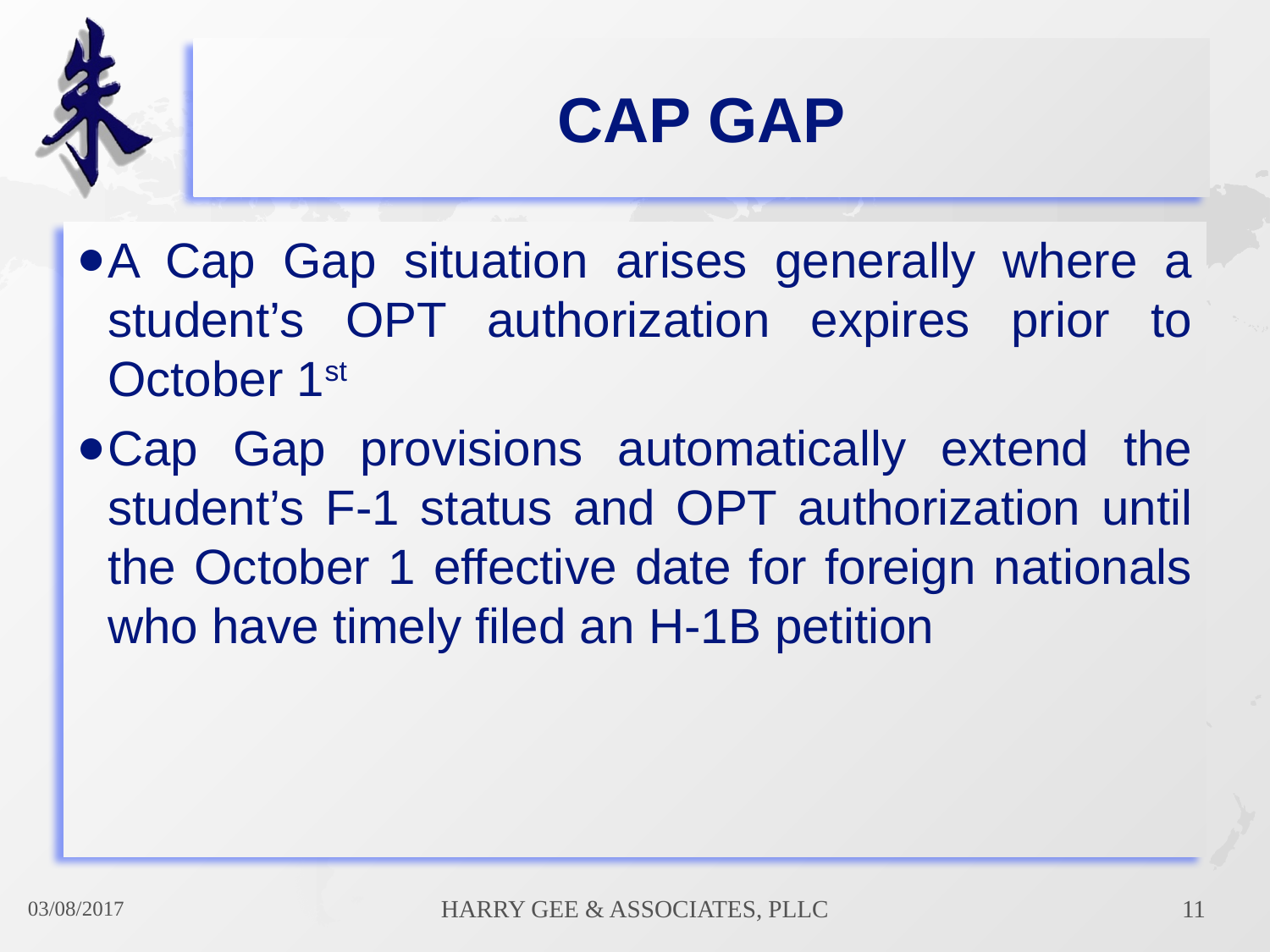

# Cap Gap
A Cap Gap situation arises generally where a student’s OPT authorization expires prior to October 1st
Cap Gap provisions automatically extend the student’s F-1 status and OPT authorization until the October 1 effective date for foreign nationals who have timely filed an H-1B petition

03/08/2017
Harry Gee & Associates, PLLC
11